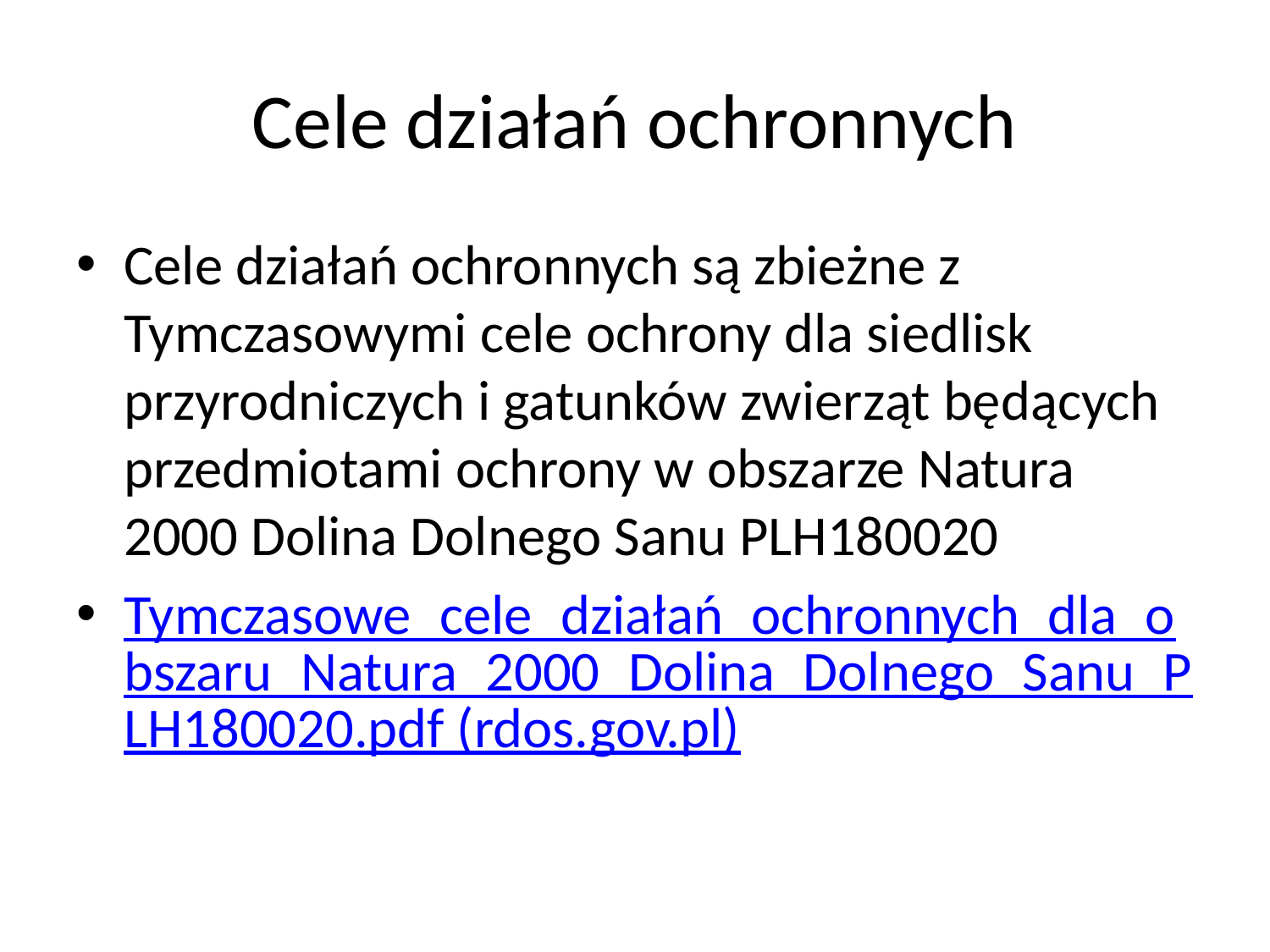

# Cele działań ochronnych
Cele działań ochronnych są zbieżne z Tymczasowymi cele ochrony dla siedlisk przyrodniczych i gatunków zwierząt będących przedmiotami ochrony w obszarze Natura 2000 Dolina Dolnego Sanu PLH180020
Tymczasowe_cele_działań_ochronnych_dla_obszaru_Natura_2000_Dolina_Dolnego_Sanu_PLH180020.pdf (rdos.gov.pl)